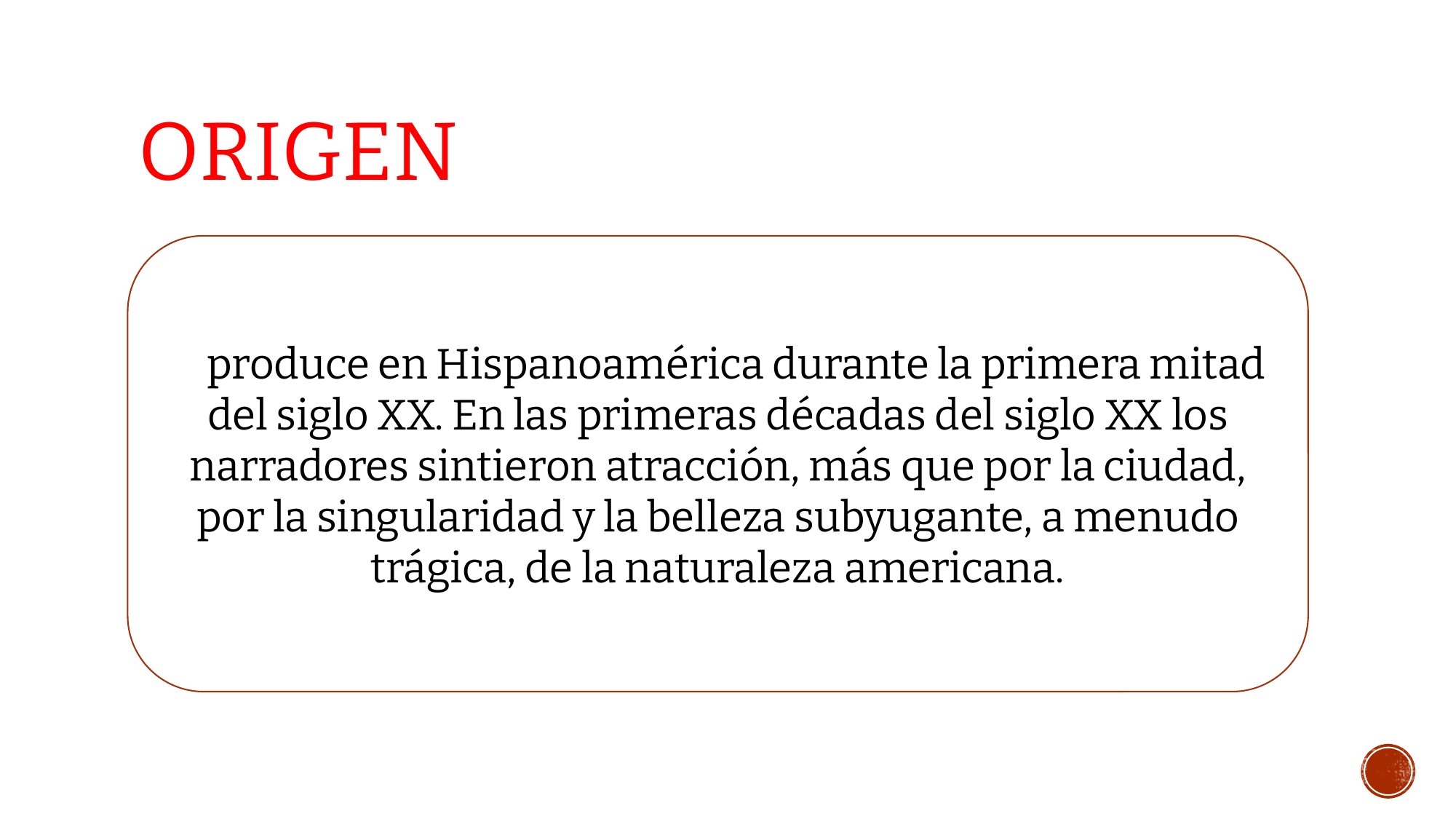

# origen
Se produce en Hispanoamérica durante la primera mitad del siglo XX. En las primeras décadas del siglo XX los narradores sintieron atracción, más que por la ciudad, por la singularidad y la belleza subyugante, a menudo trágica, de la naturaleza americana.
.